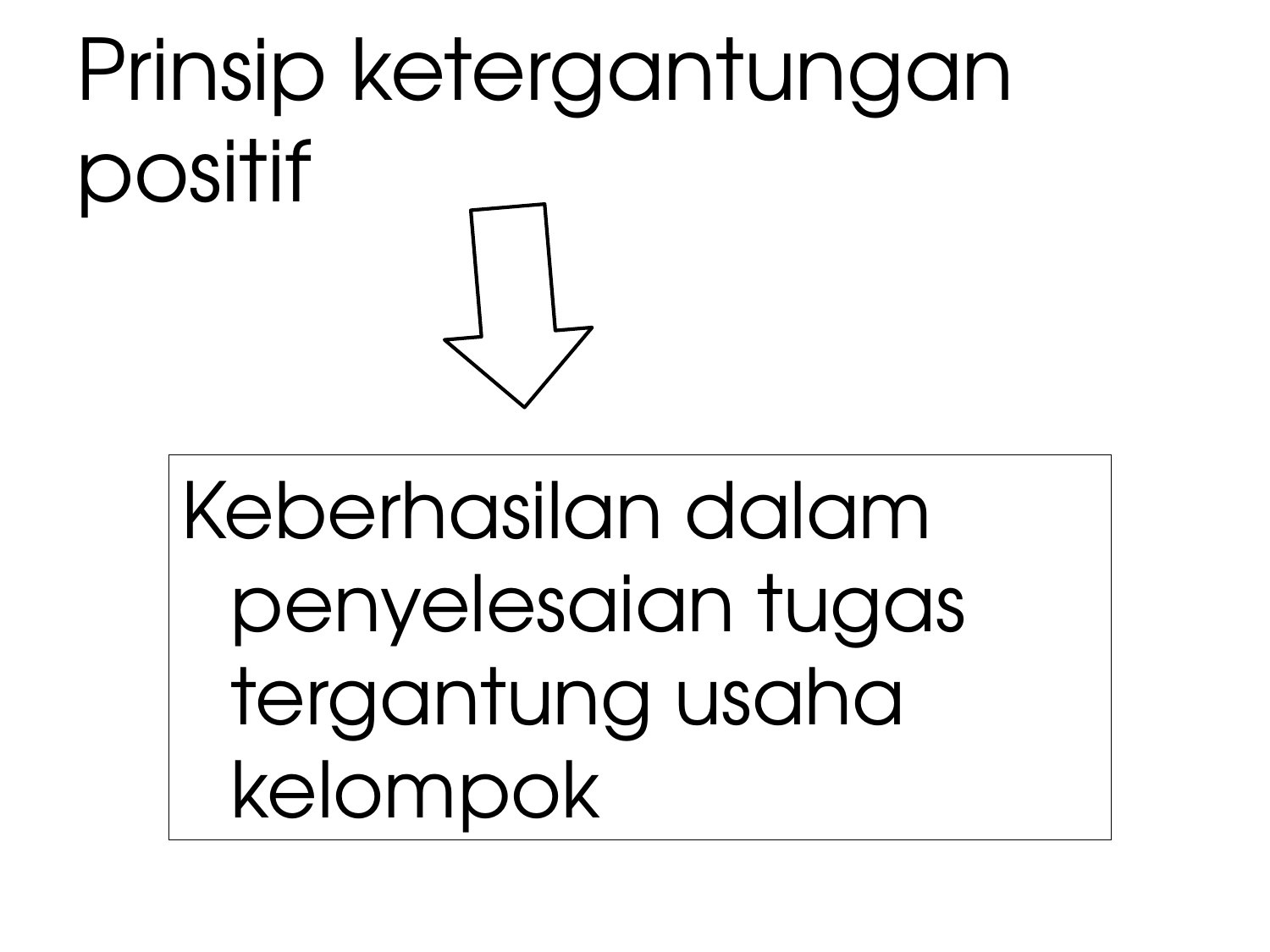

# Prinsip ketergantungan positif

Keberhasilan dalam penyelesaian tugas tergantung usaha kelompok